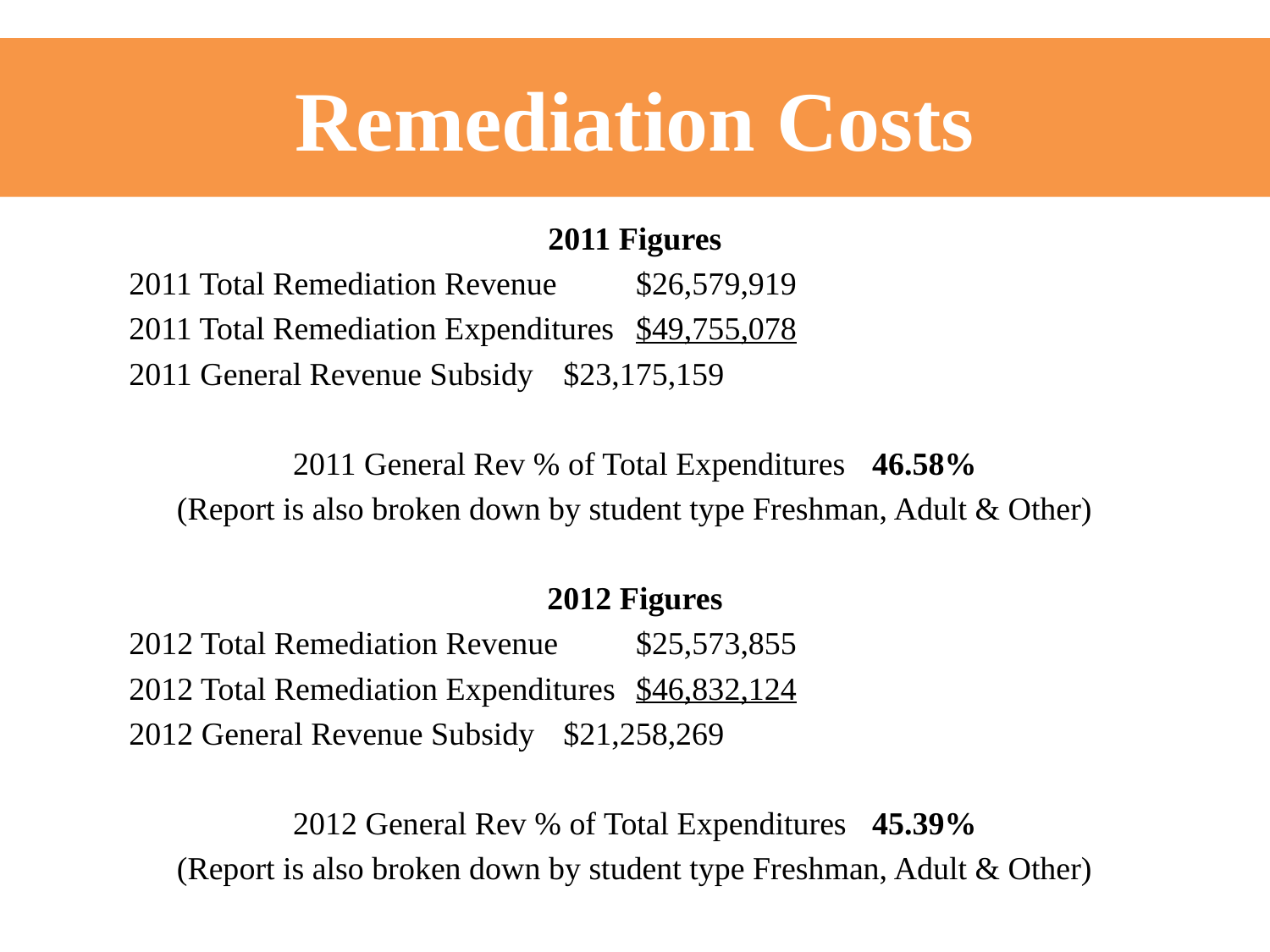

# Remediation Costs
2011 Figures
2011 Total Remediation Revenue  		$26,579,919
2011 Total Remediation Expenditures	$49,755,078
2011 General Revenue Subsidy		$23,175,159

2011 General Rev % of Total Expenditures	46.58%
(Report is also broken down by student type Freshman, Adult & Other)

2012 Figures
2012 Total Remediation Revenue  		$25,573,855
2012 Total Remediation Expenditures	$46,832,124
2012 General Revenue Subsidy		$21,258,269

2012 General Rev % of Total Expenditures	45.39%
(Report is also broken down by student type Freshman, Adult & Other)